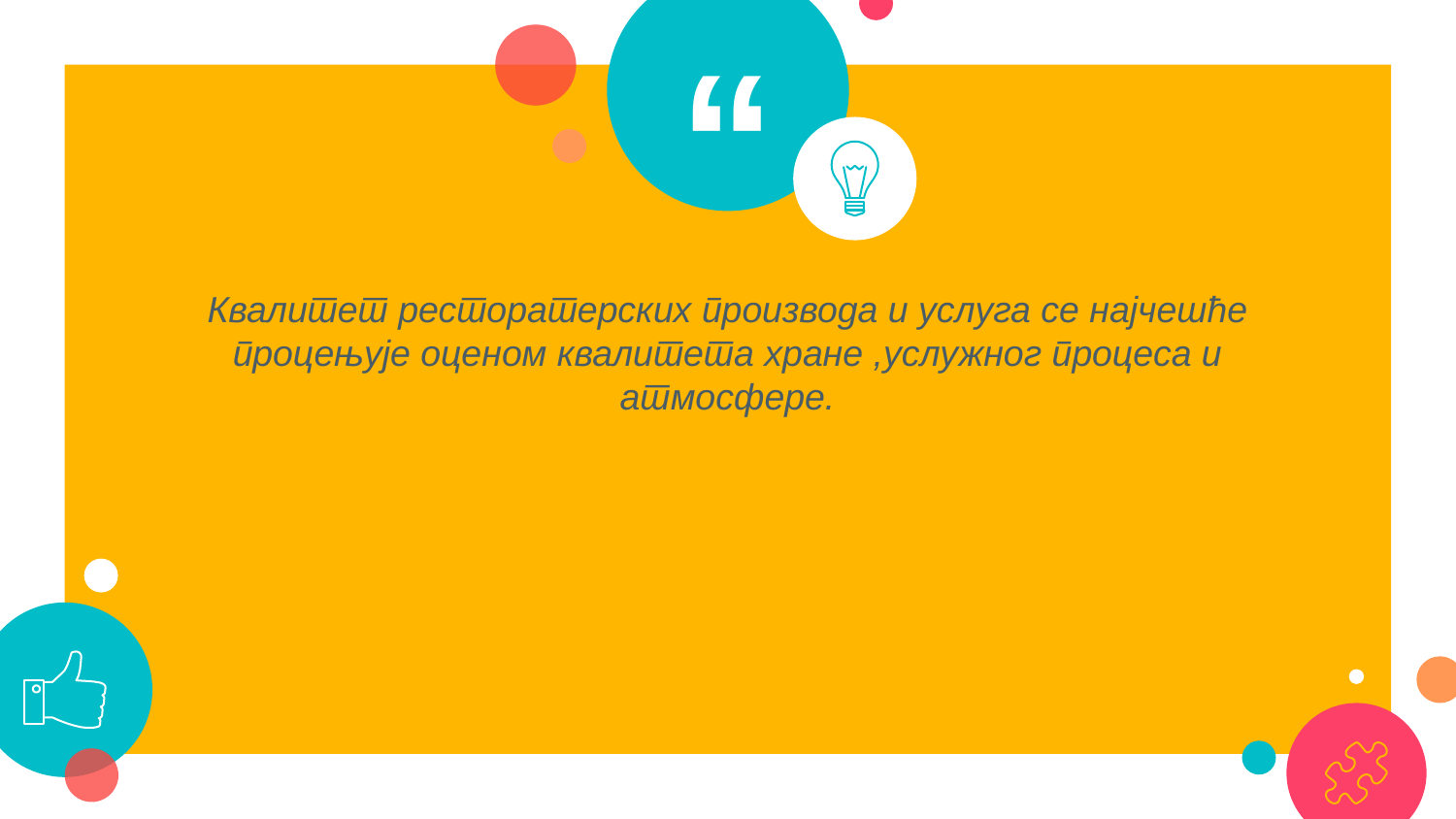

6
Квалитет ресторатерских производа и услуга се најчешће процењује оценом квалитета хране ,услужног процеса и атмосфере.